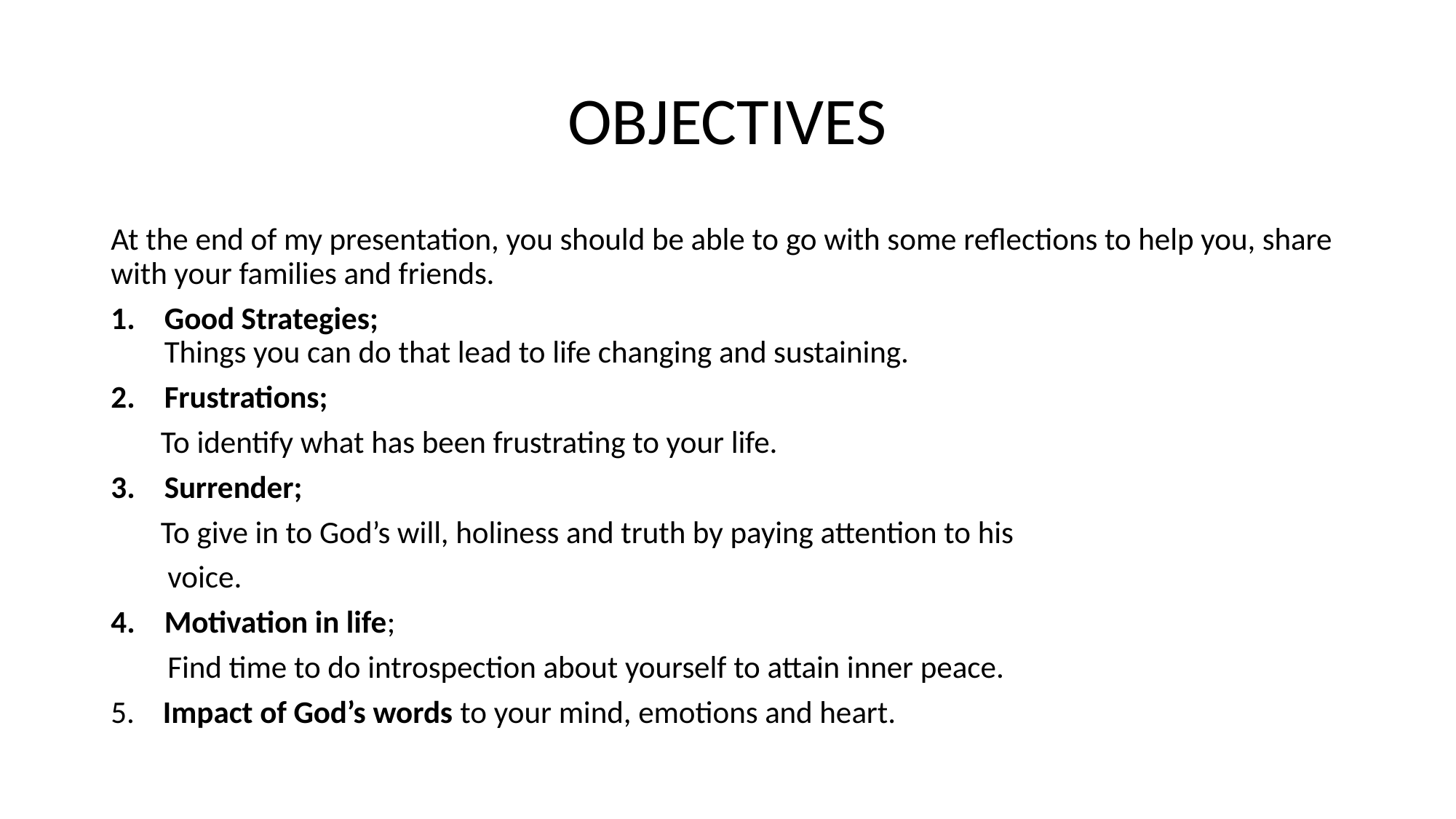

# OBJECTIVES
At the end of my presentation, you should be able to go with some reflections to help you, share with your families and friends.
Good Strategies;
Things you can do that lead to life changing and sustaining.
Frustrations;
       To identify what has been frustrating to your life.
Surrender;
       To give in to God’s will, holiness and truth by paying attention to his
        voice.
Motivation in life;
        Find time to do introspection about yourself to attain inner peace.
5.    Impact of God’s words to your mind, emotions and heart.